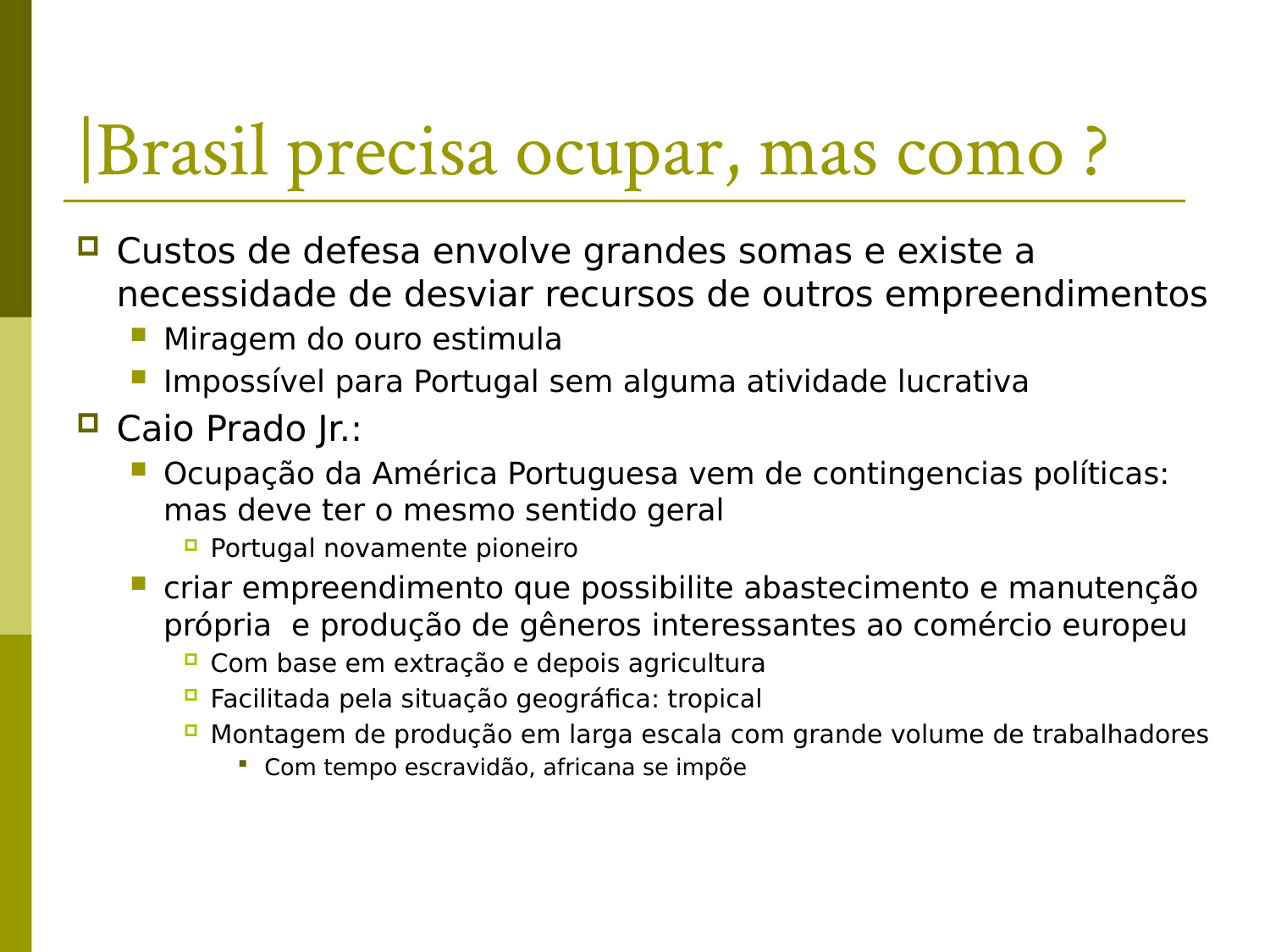

# |Brasil precisa ocupar, mas como ?
Custos de defesa envolve grandes somas e existe a necessidade de desviar recursos de outros empreendimentos
Miragem do ouro estimula
Impossível para Portugal sem alguma atividade lucrativa
Caio Prado Jr.:
Ocupação da América Portuguesa vem de contingencias políticas: mas deve ter o mesmo sentido geral
Portugal novamente pioneiro
criar empreendimento que possibilite abastecimento e manutenção própria  e produção de gêneros interessantes ao comércio europeu
Com base em extração e depois agricultura
Facilitada pela situação geográfica: tropical
Montagem de produção em larga escala com grande volume de trabalhadores
Com tempo escravidão, africana se impõe